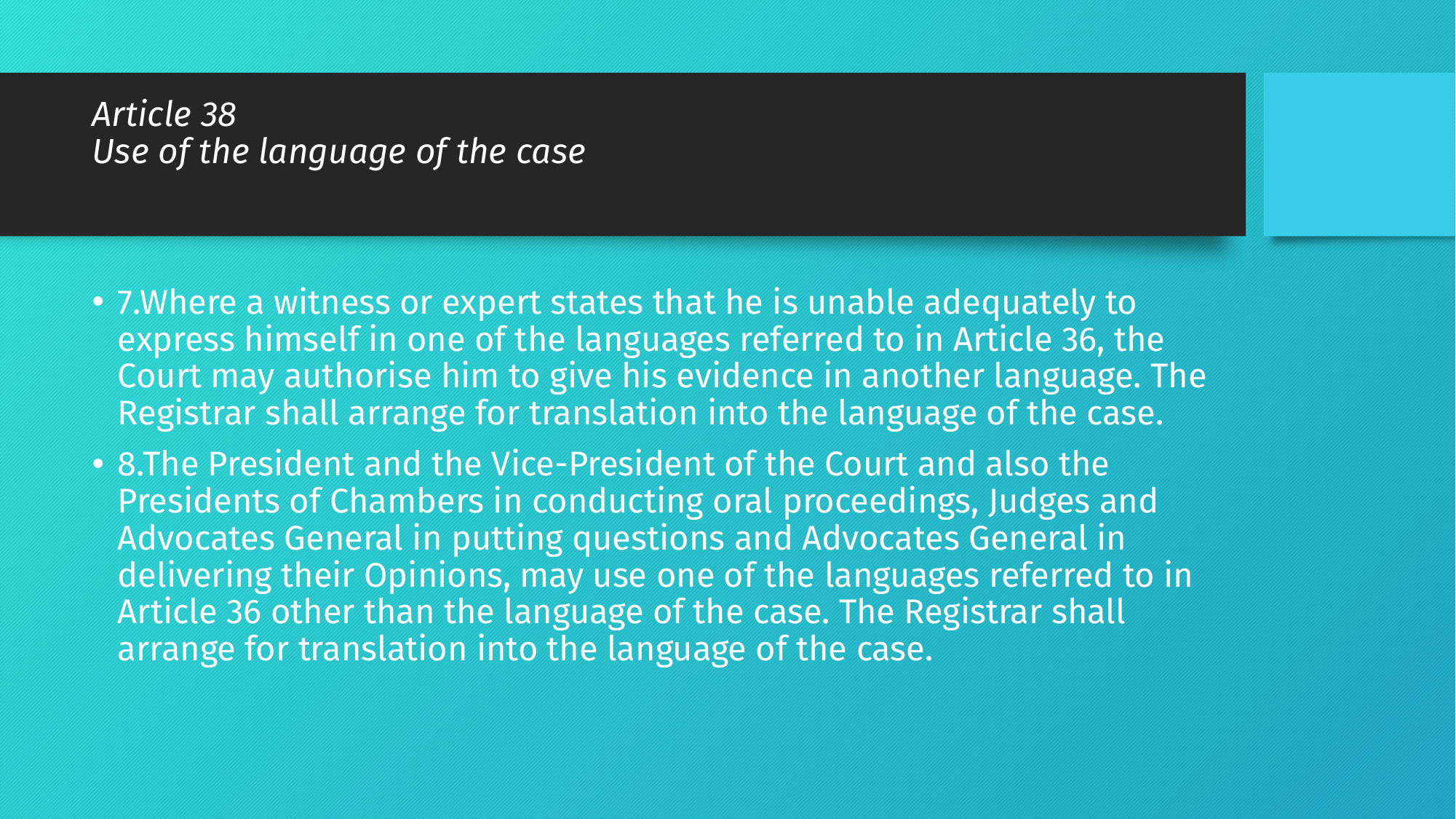

# Article 38 Use of the language of the case
7.Where a witness or expert states that he is unable adequately to express himself in one of the languages referred to in Article 36, the Court may authorise him to give his evidence in another language. The Registrar shall arrange for translation into the language of the case.
8.The President and the Vice-President of the Court and also the Presidents of Chambers in conducting oral proceedings, Judges and Advocates General in putting questions and Advocates General in delivering their Opinions, may use one of the languages referred to in Article 36 other than the language of the case. The Registrar shall arrange for translation into the language of the case.